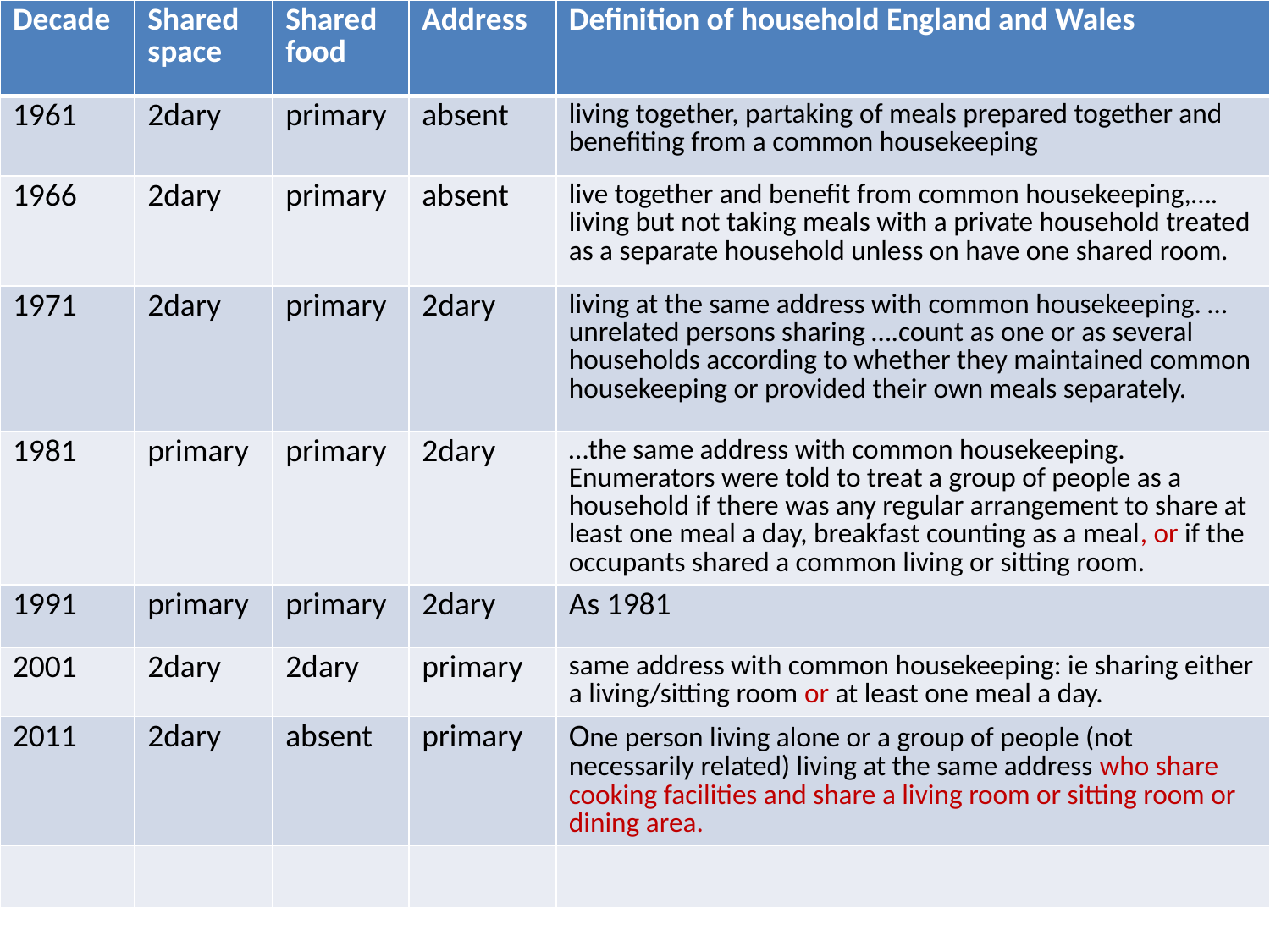

| Decade | Shared space | Shared food | Address | Definition of household England and Wales |
| --- | --- | --- | --- | --- |
| 1961 | 2dary | primary | absent | living together, partaking of meals prepared together and benefiting from a common housekeeping |
| 1966 | 2dary | primary | absent | live together and benefit from common housekeeping,…. living but not taking meals with a private household treated as a separate household unless on have one shared room. |
| 1971 | 2dary | primary | 2dary | living at the same address with common housekeeping. … unrelated persons sharing ….count as one or as several households according to whether they maintained common housekeeping or provided their own meals separately. |
| 1981 | primary | primary | 2dary | …the same address with common housekeeping. Enumerators were told to treat a group of people as a household if there was any regular arrangement to share at least one meal a day, breakfast counting as a meal, or if the occupants shared a common living or sitting room. |
| 1991 | primary | primary | 2dary | As 1981 |
| 2001 | 2dary | 2dary | primary | same address with common housekeeping: ie sharing either a living/sitting room or at least one meal a day. |
| 2011 | 2dary | absent | primary | One person living alone or a group of people (not necessarily related) living at the same address who share cooking facilities and share a living room or sitting room or dining area. |
|  |  |  |  |  |